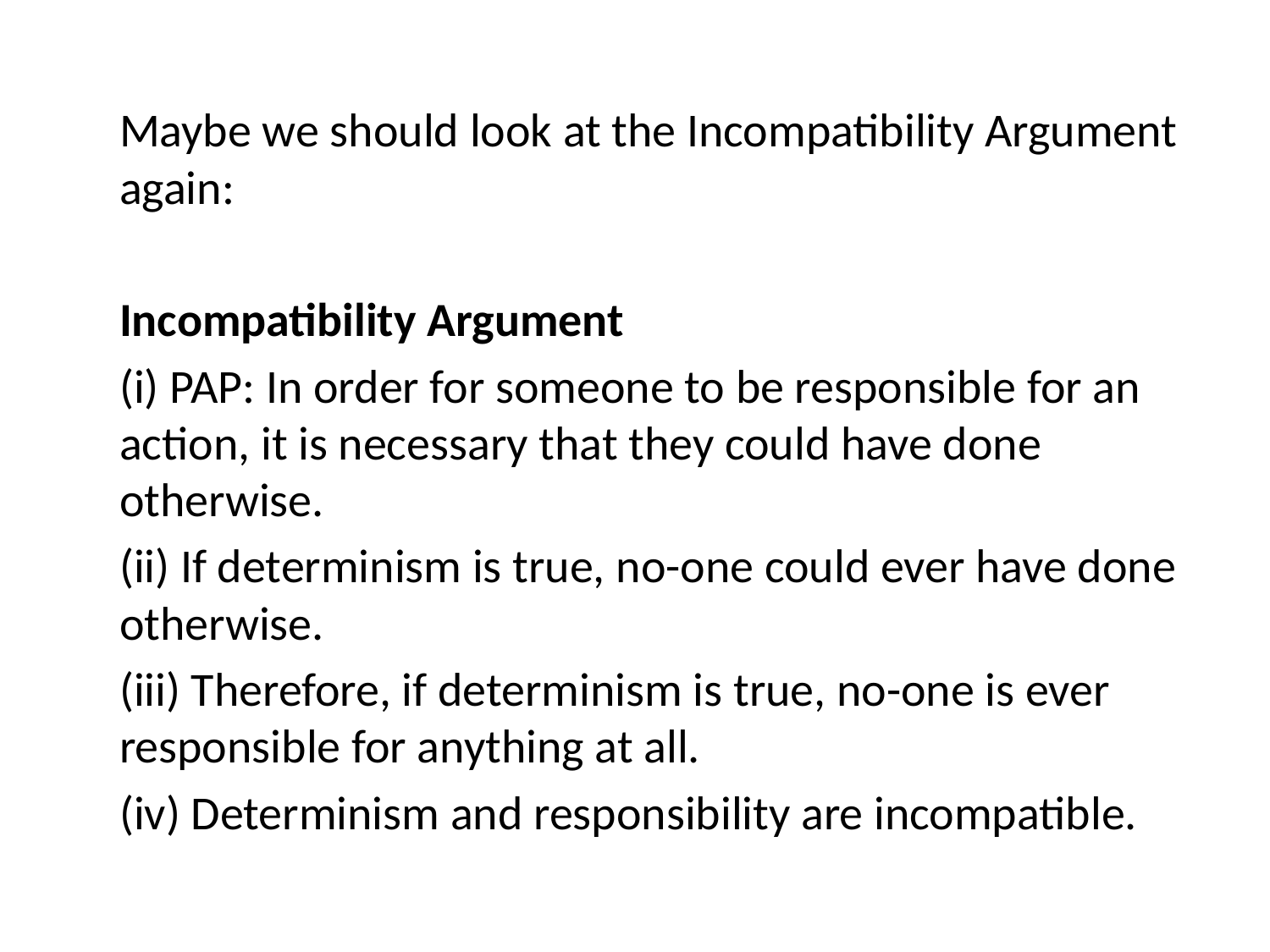

Maybe we should look at the Incompatibility Argument again:

	Incompatibility Argument
	(i) PAP: In order for someone to be responsible for an action, it is necessary that they could have done otherwise.
	(ii) If determinism is true, no-one could ever have done otherwise.
	(iii) Therefore, if determinism is true, no-one is ever responsible for anything at all.
	(iv) Determinism and responsibility are incompatible.